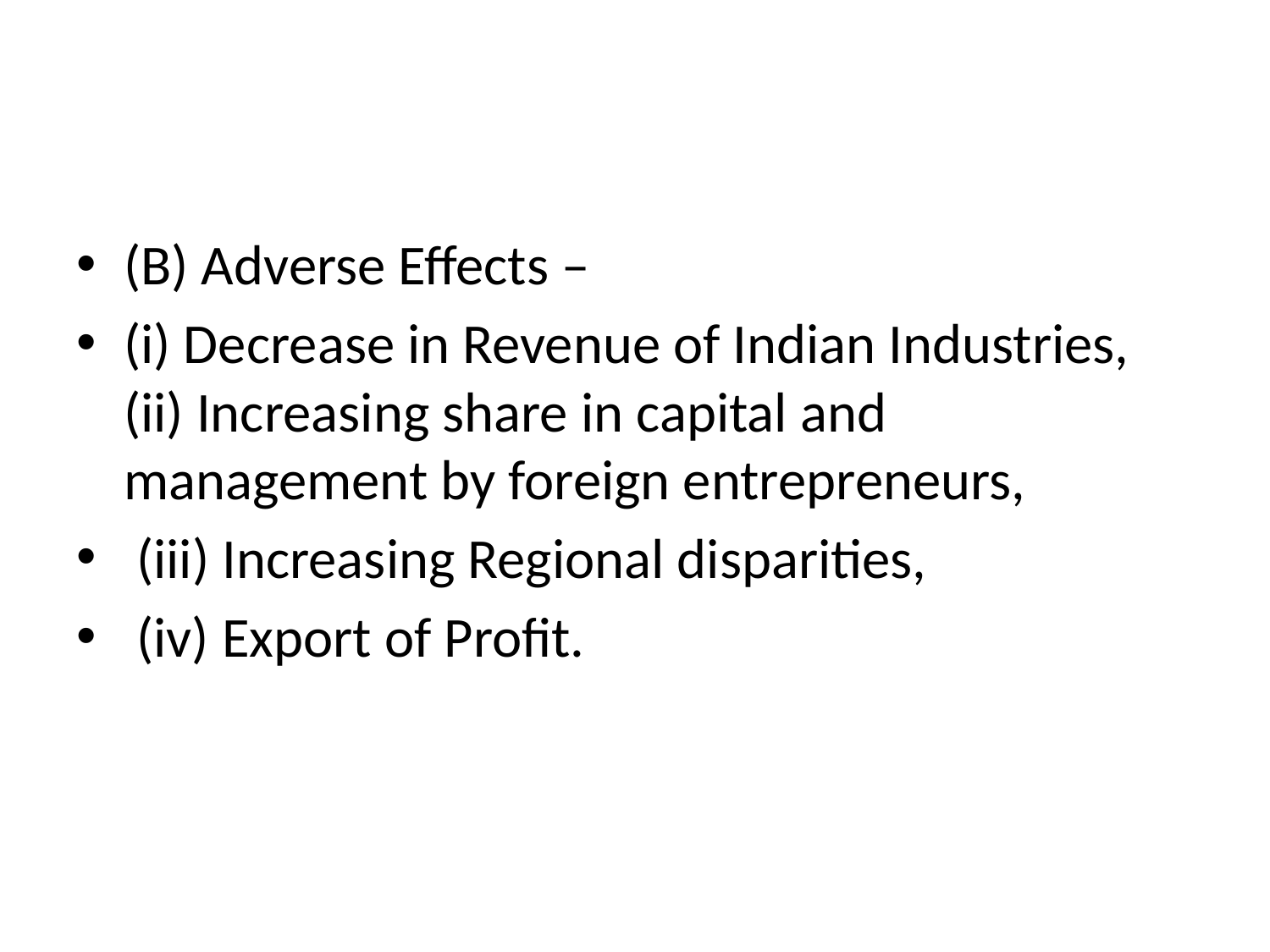

#
(B) Adverse Effects –
(i) Decrease in Revenue of Indian Industries, (ii) Increasing share in capital and management by foreign entrepreneurs,
 (iii) Increasing Regional disparities,
 (iv) Export of Profit.